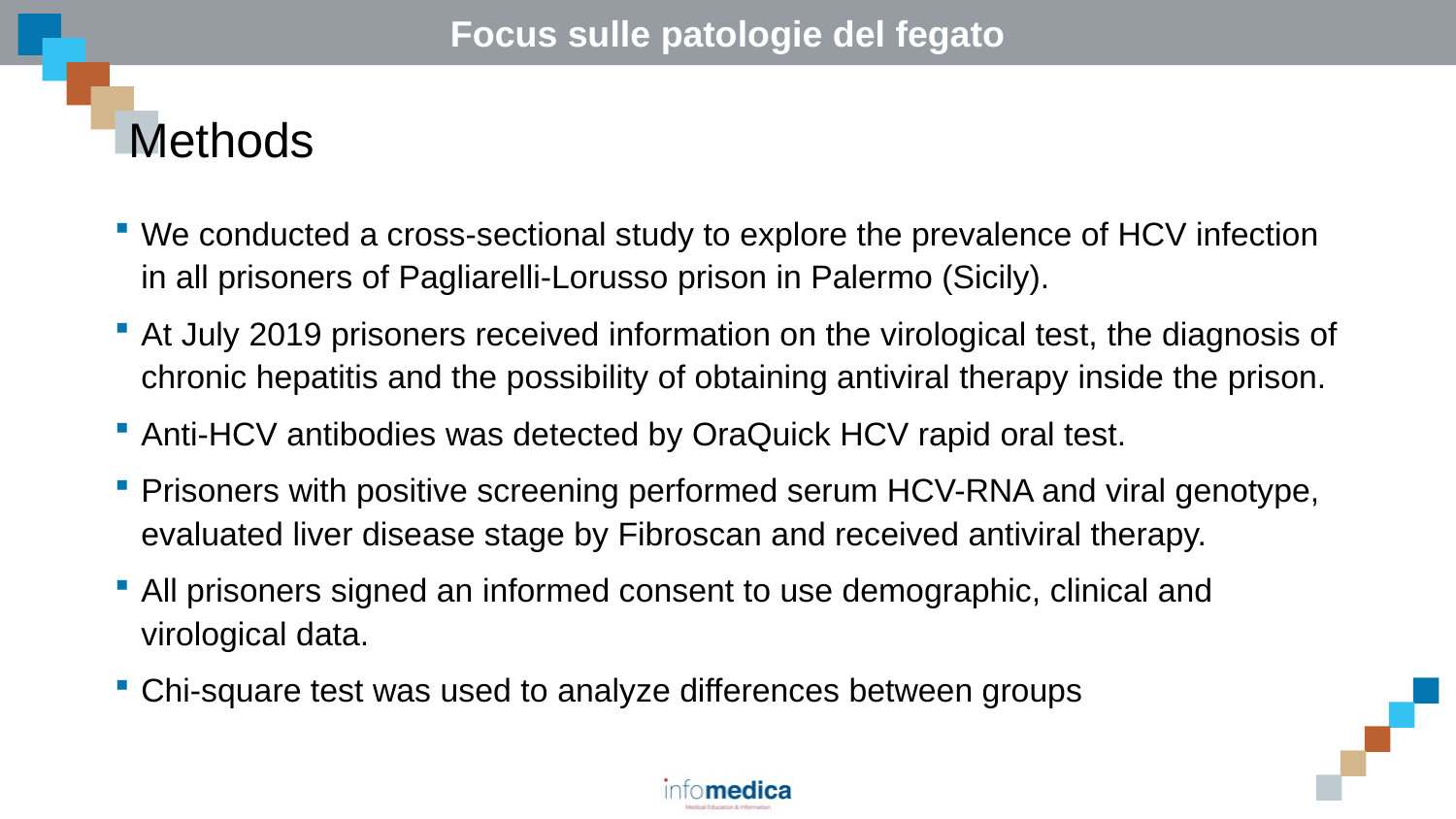

# Methods
We conducted a cross-sectional study to explore the prevalence of HCV infection in all prisoners of Pagliarelli-Lorusso prison in Palermo (Sicily).
At July 2019 prisoners received information on the virological test, the diagnosis of chronic hepatitis and the possibility of obtaining antiviral therapy inside the prison.
Anti-HCV antibodies was detected by OraQuick HCV rapid oral test.
Prisoners with positive screening performed serum HCV-RNA and viral genotype, evaluated liver disease stage by Fibroscan and received antiviral therapy.
All prisoners signed an informed consent to use demographic, clinical and virological data.
Chi-square test was used to analyze differences between groups